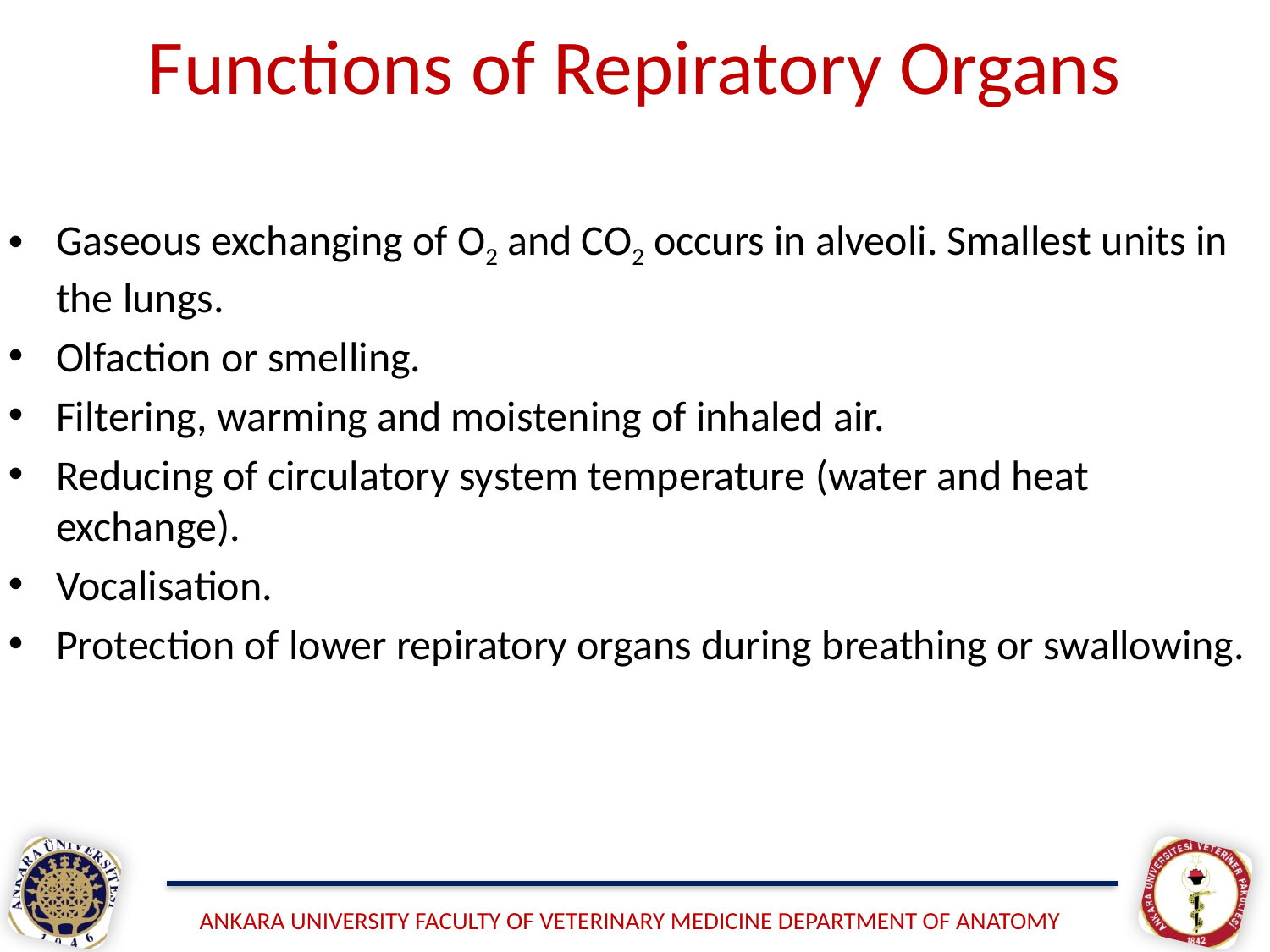

# Functions of Repiratory Organs
Gaseous exchanging of O2 and CO2 occurs in alveoli. Smallest units in the lungs.
Olfaction or smelling.
Filtering, warming and moistening of inhaled air.
Reducing of circulatory system temperature (water and heat exchange).
Vocalisation.
Protection of lower repiratory organs during breathing or swallowing.